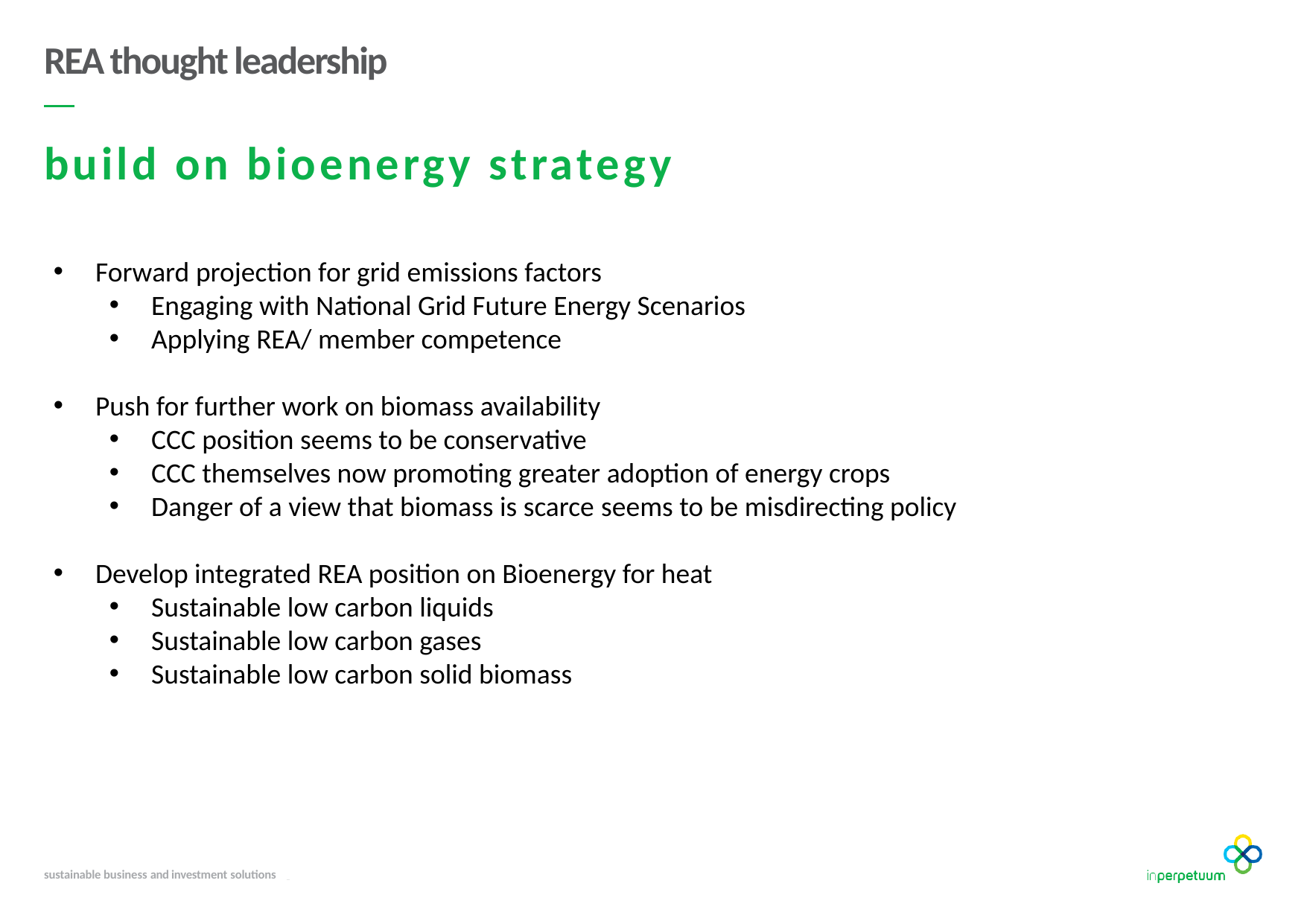

# REA thought leadership

build on bioenergy strategy
Forward projection for grid emissions factors
Engaging with National Grid Future Energy Scenarios
Applying REA/ member competence

Push for further work on biomass availability
CCC position seems to be conservative
CCC themselves now promoting greater adoption of energy crops
Danger of a view that biomass is scarce seems to be misdirecting policy

Develop integrated REA position on Bioenergy for heat
Sustainable low carbon liquids
Sustainable low carbon gases
Sustainable low carbon solid biomass

sustainable business and investment solutions